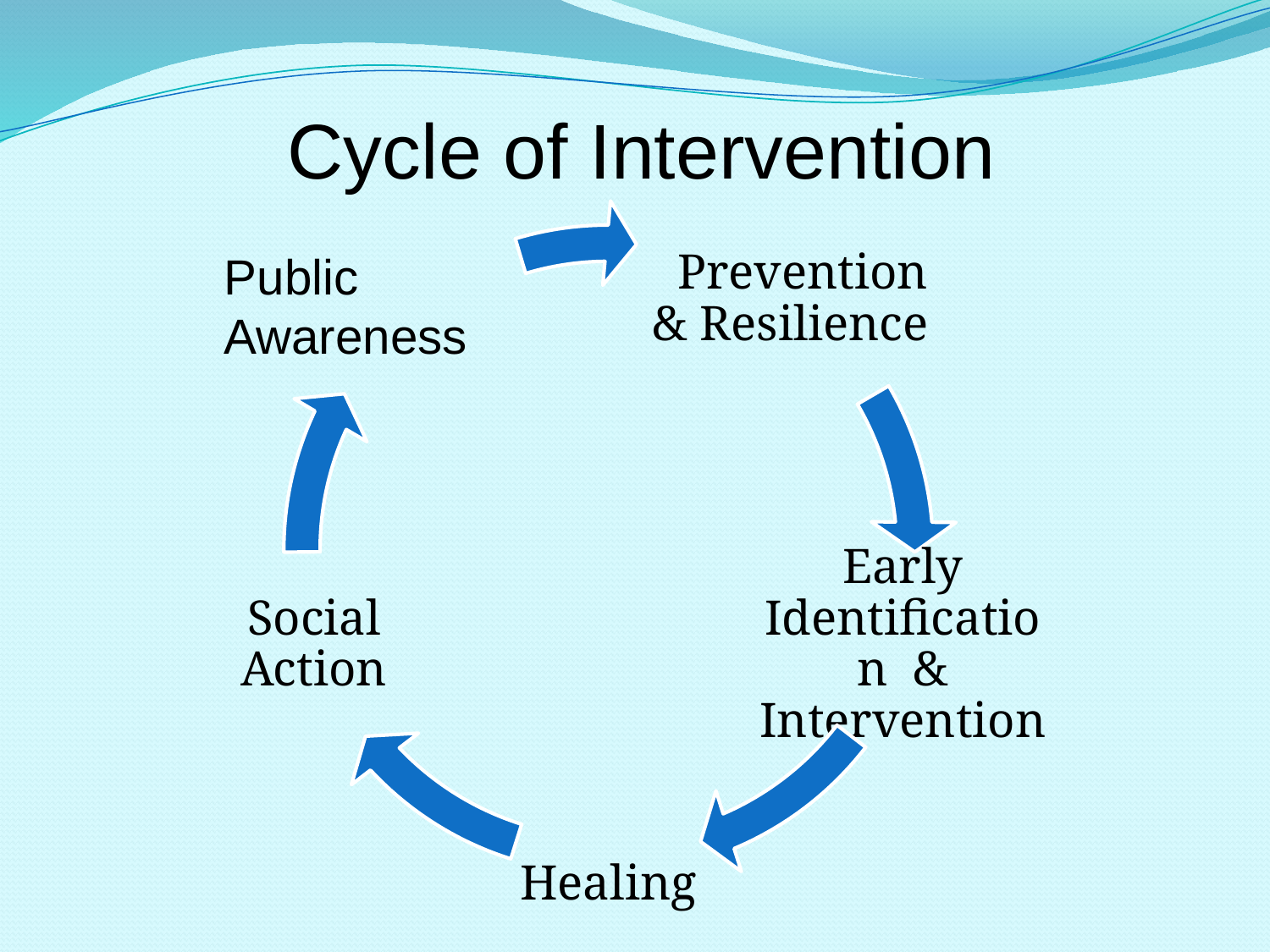

Cycle of Intervention

Public Awareness
  Prevention & Resilience
Early Identification  & Intervention
 Healing
Social Action